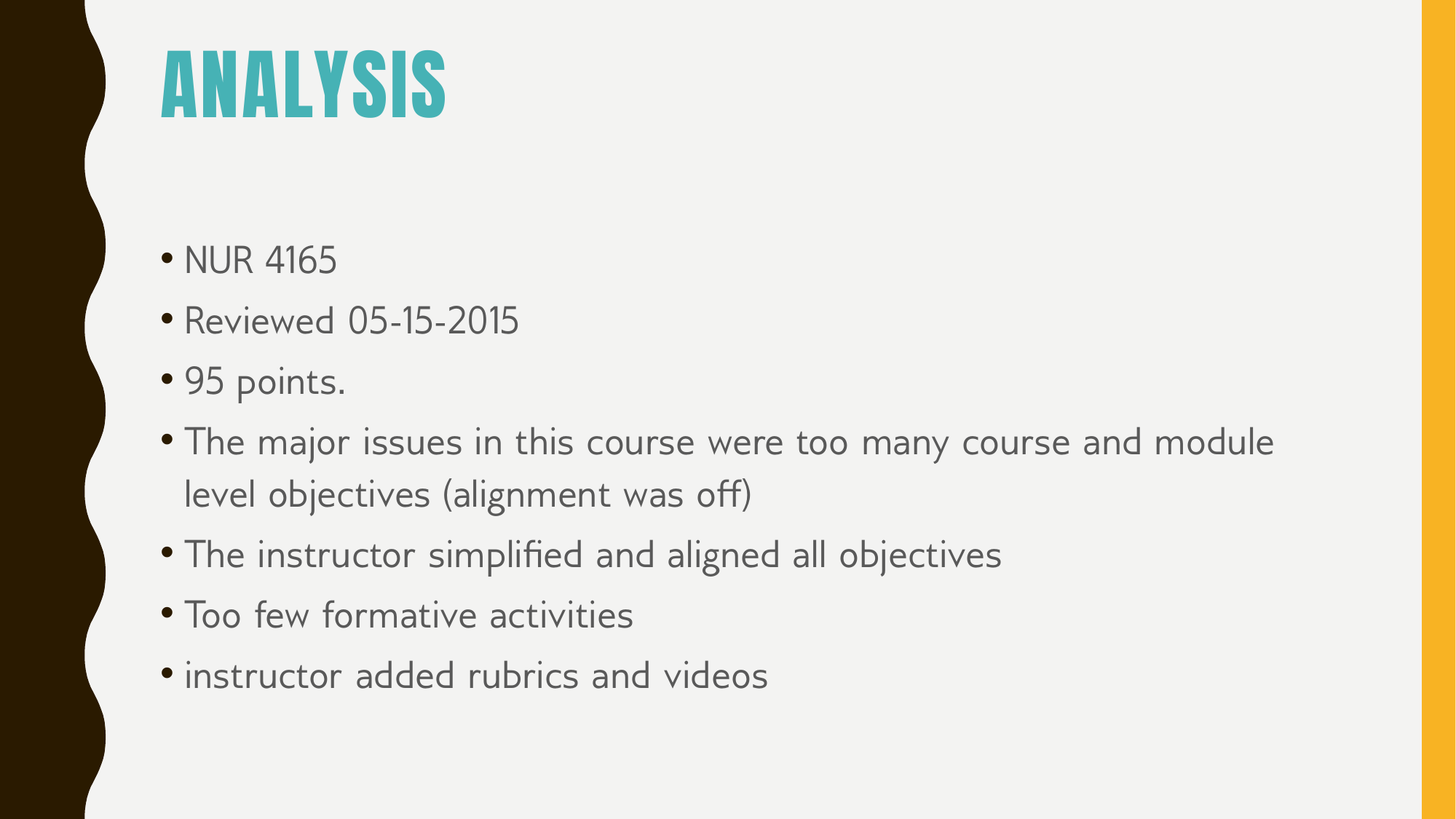

# Analysis
NUR 4165
Reviewed 05-15-2015
95 points.
The major issues in this course were too many course and module level objectives (alignment was off)
The instructor simplified and aligned all objectives
Too few formative activities
instructor added rubrics and videos